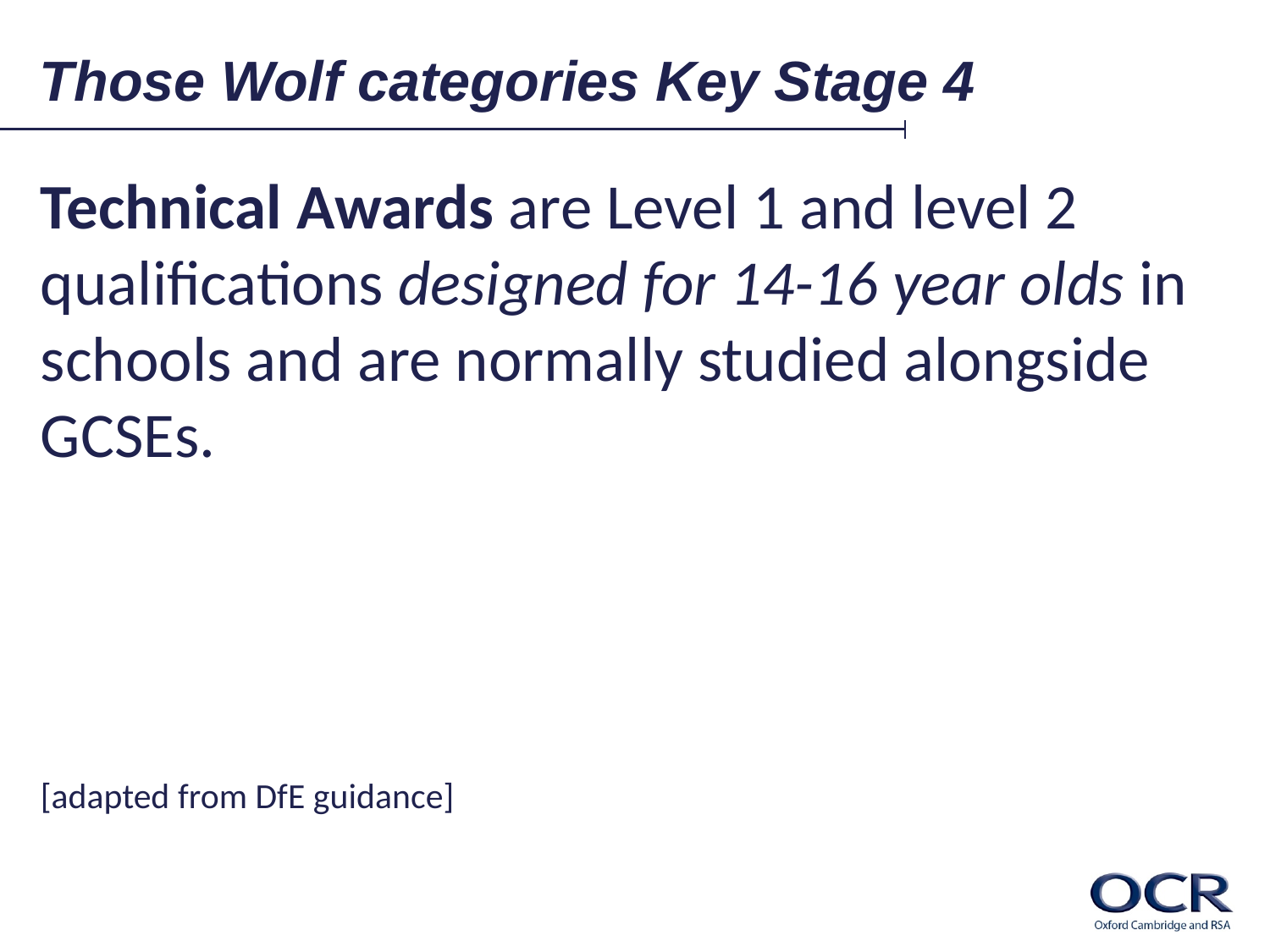

# Those Wolf categories Key Stage 4
Technical Awards are Level 1 and level 2 qualifications designed for 14-16 year olds in schools and are normally studied alongside GCSEs.

[adapted from DfE guidance]